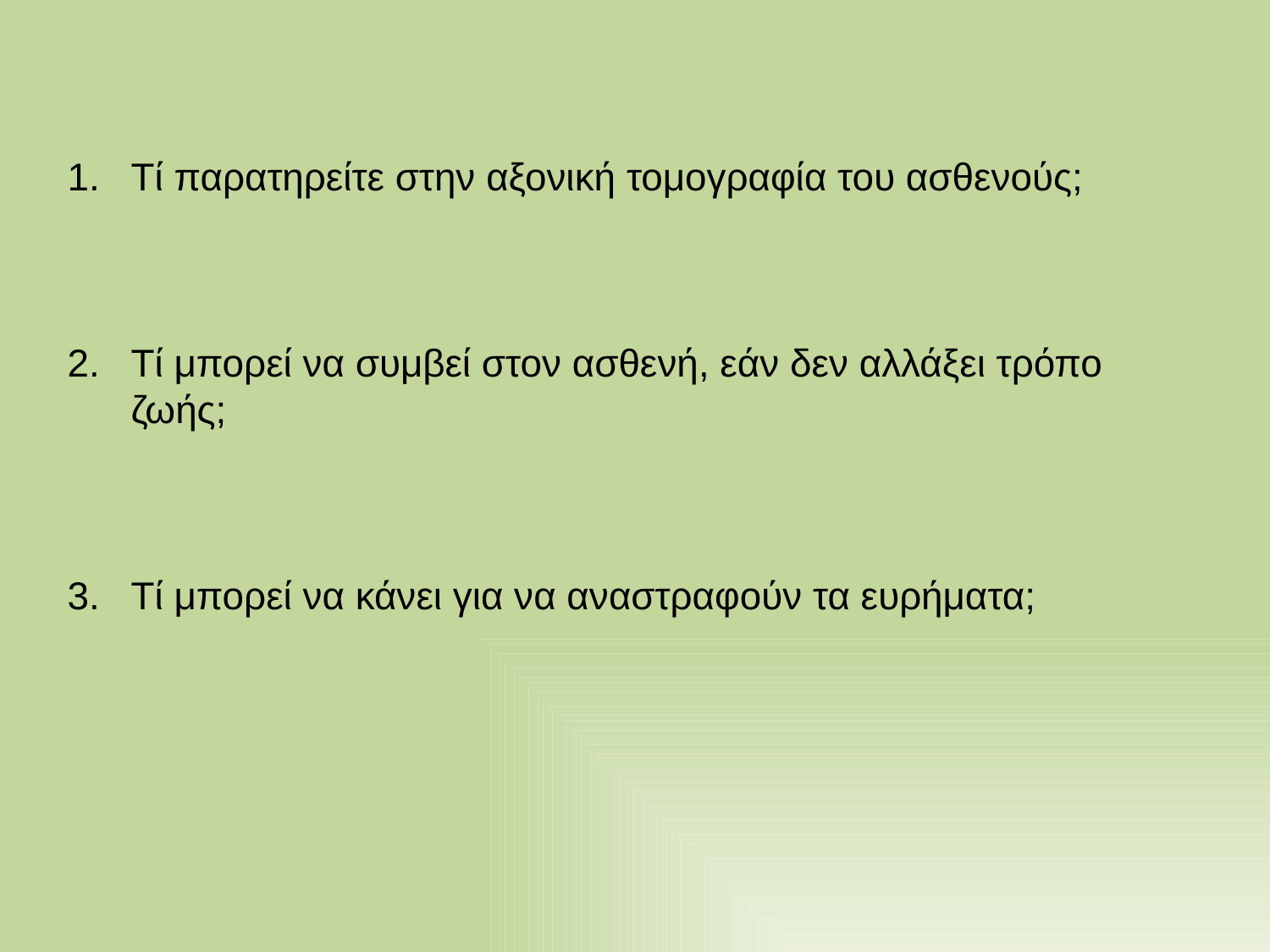

Τί παρατηρείτε στην αξονική τομογραφία του ασθενούς;

Τί μπορεί να συμβεί στον ασθενή, εάν δεν αλλάξει τρόπο ζωής;

Τί μπορεί να κάνει για να αναστραφούν τα ευρήματα;